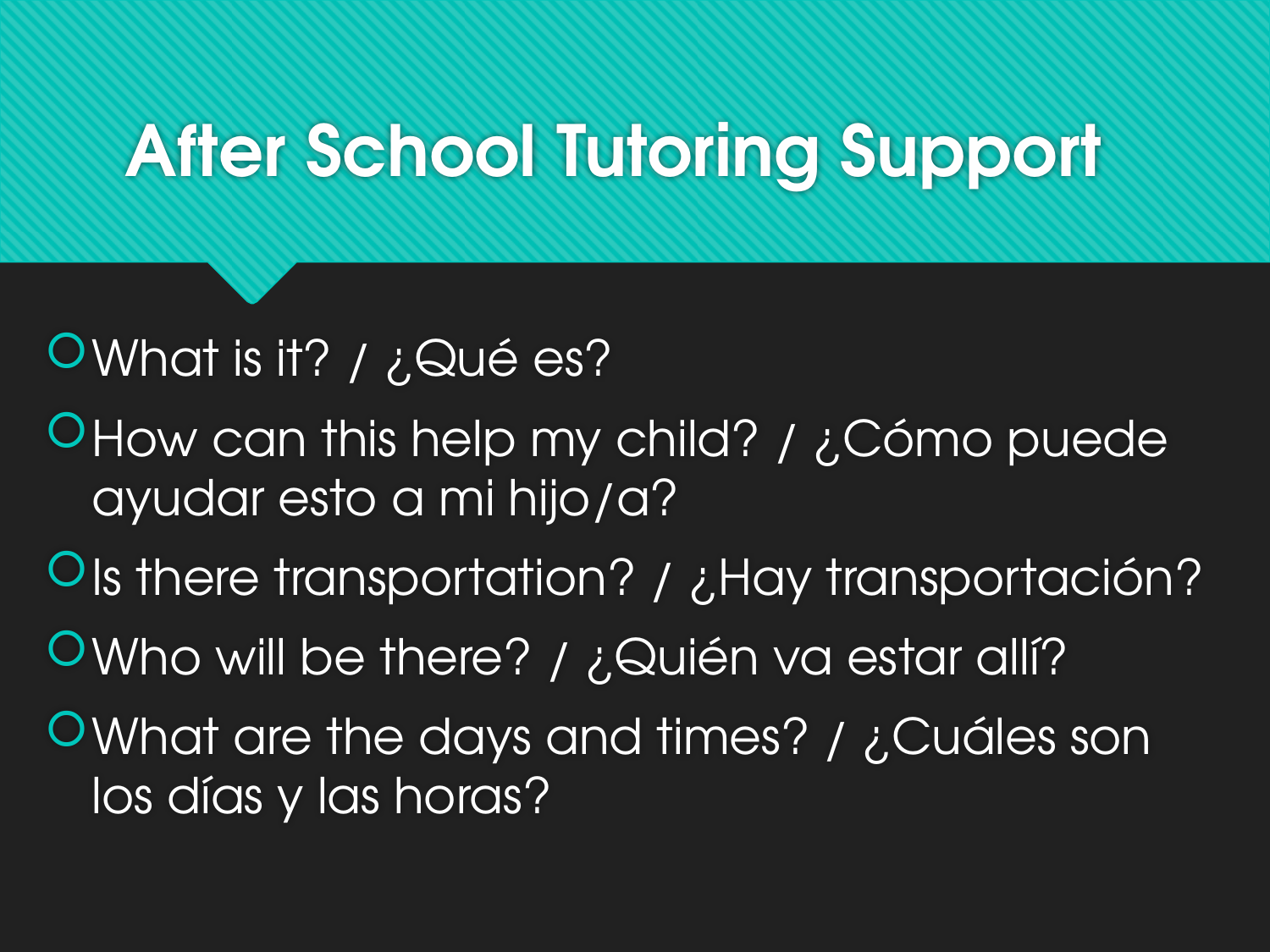

# After School Tutoring Support
What is it? / ¿Qué es?
How can this help my child? / ¿Cómo puede ayudar esto a mi hijo/a?
Is there transportation? / ¿Hay transportación?
Who will be there? / ¿Quién va estar allí?
What are the days and times? / ¿Cuáles son los días y las horas?